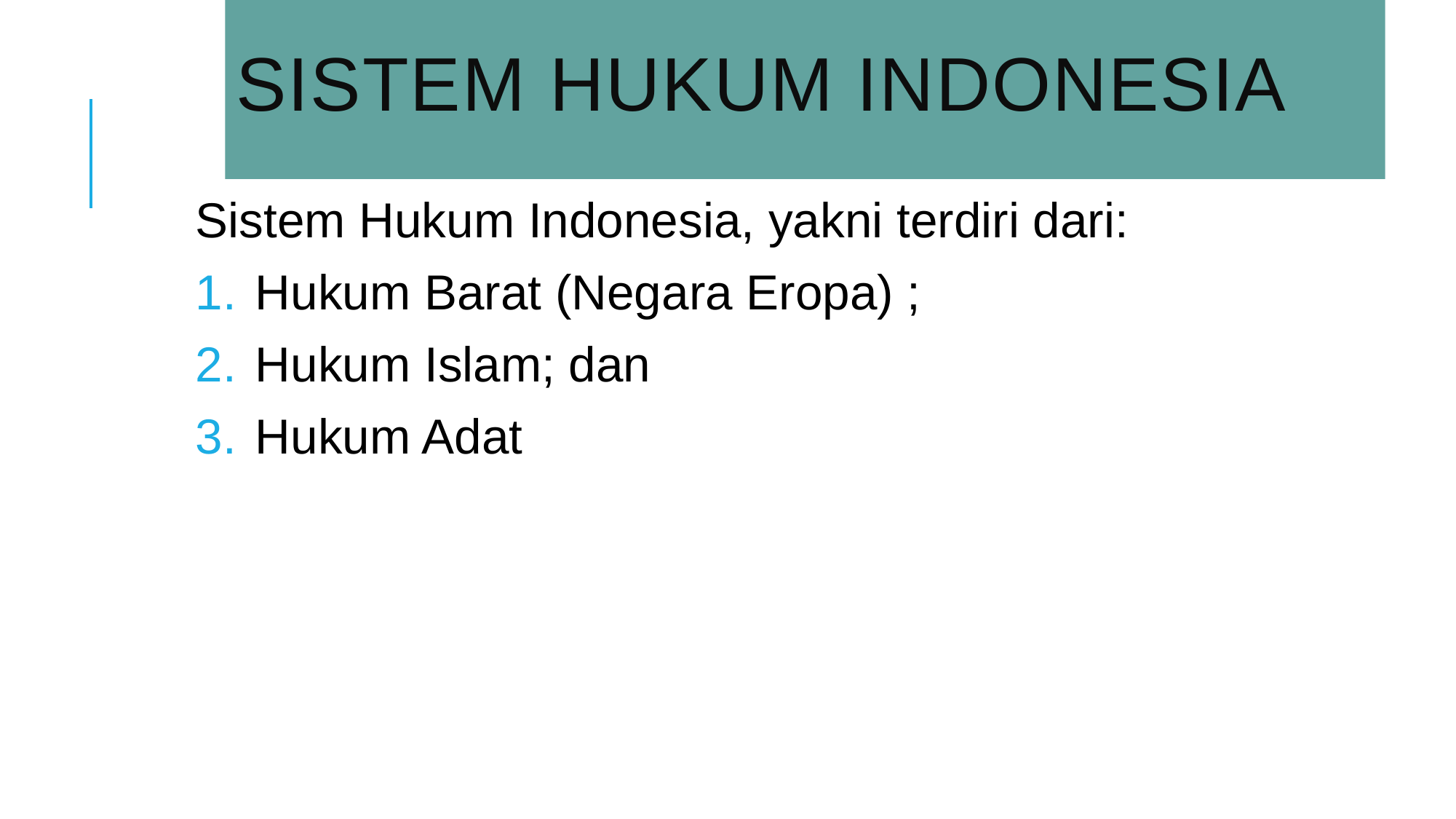

# Sistem Hukum Indonesia
Sistem Hukum Indonesia, yakni terdiri dari:
Hukum Barat (Negara Eropa) ;
Hukum Islam; dan
Hukum Adat